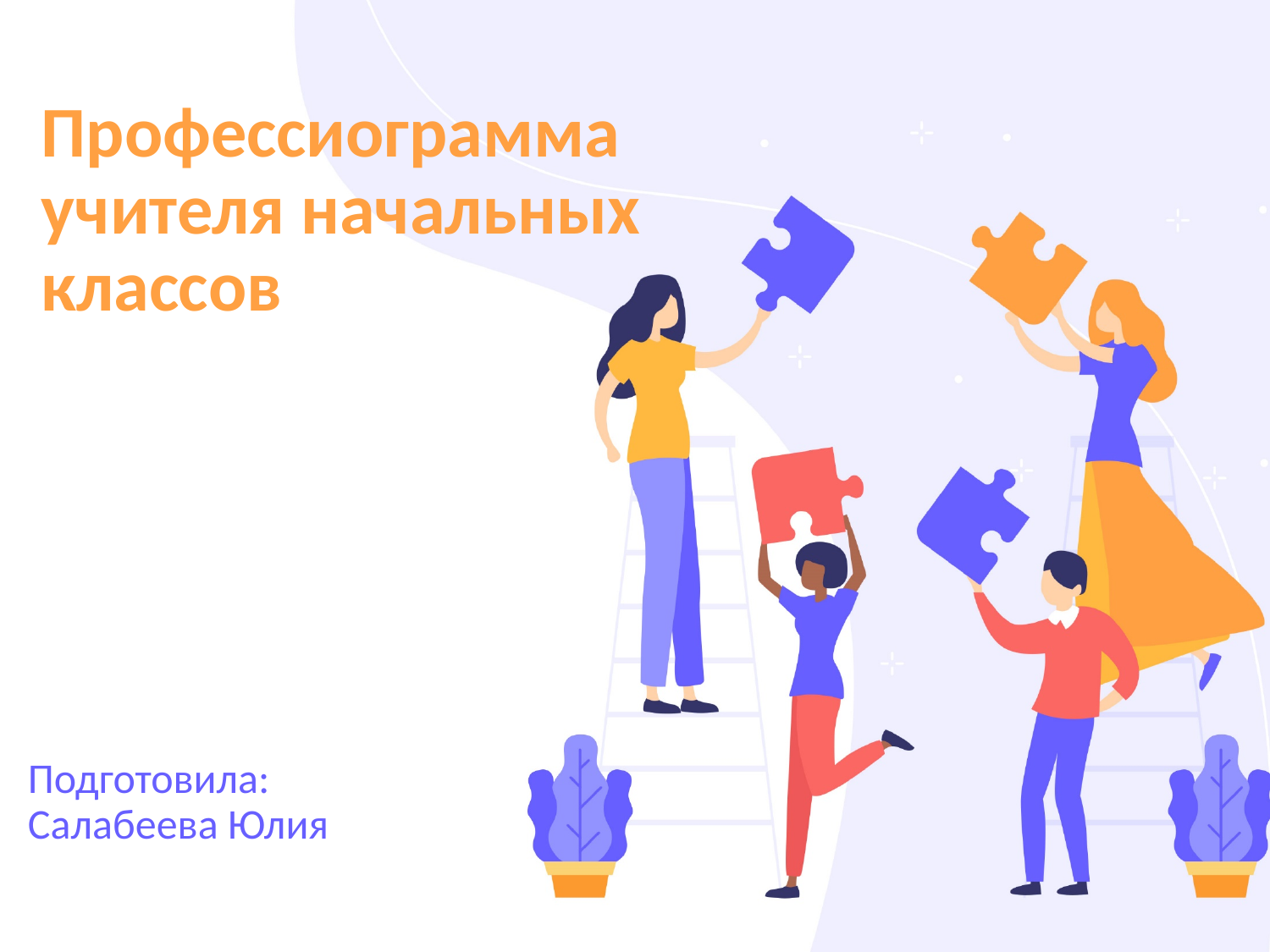

# Профессиограмма учителя начальных классов
Подготовила:
Салабеева Юлия